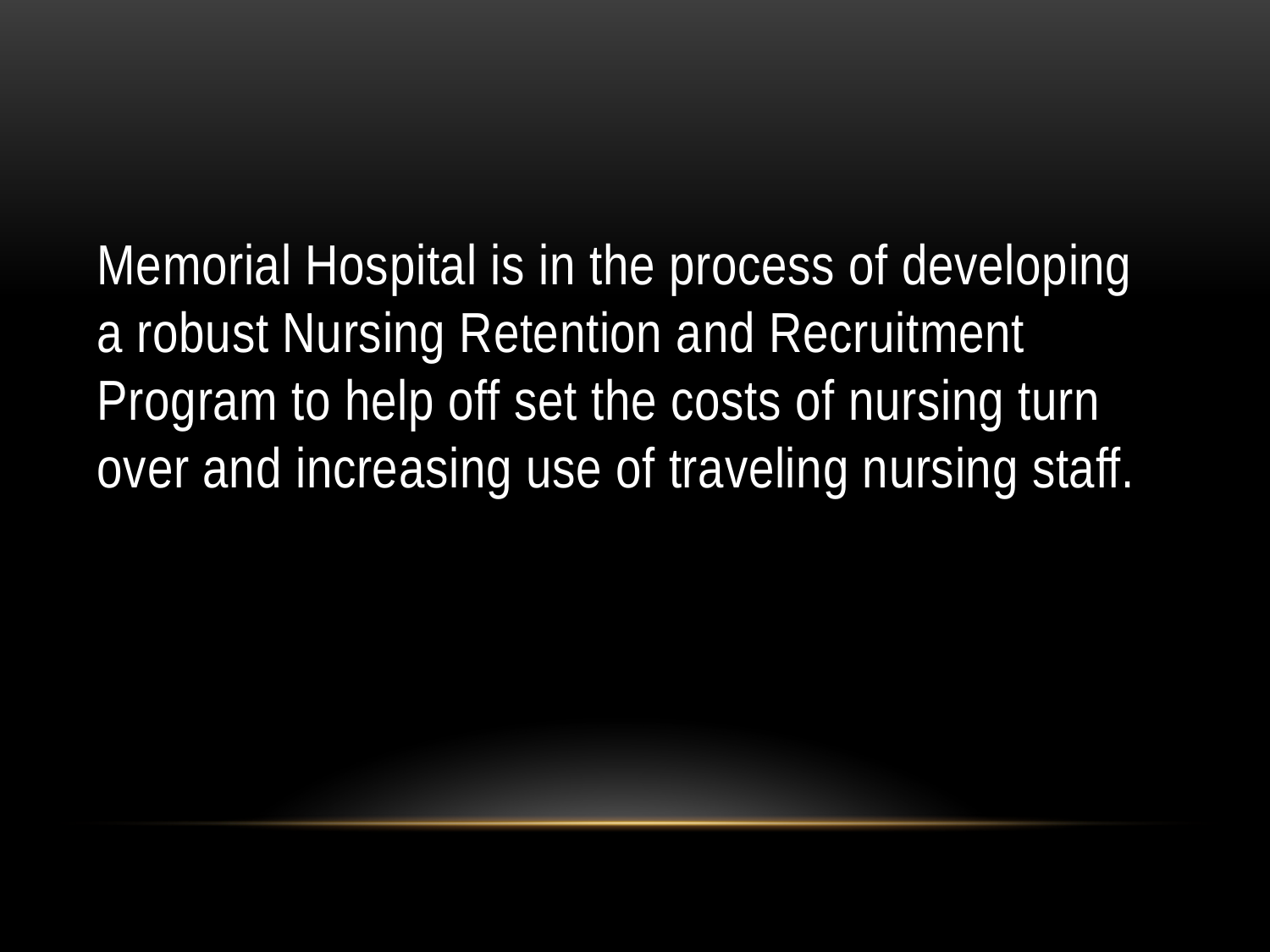

#
Memorial Hospital is in the process of developing a robust Nursing Retention and Recruitment Program to help off set the costs of nursing turn over and increasing use of traveling nursing staff.